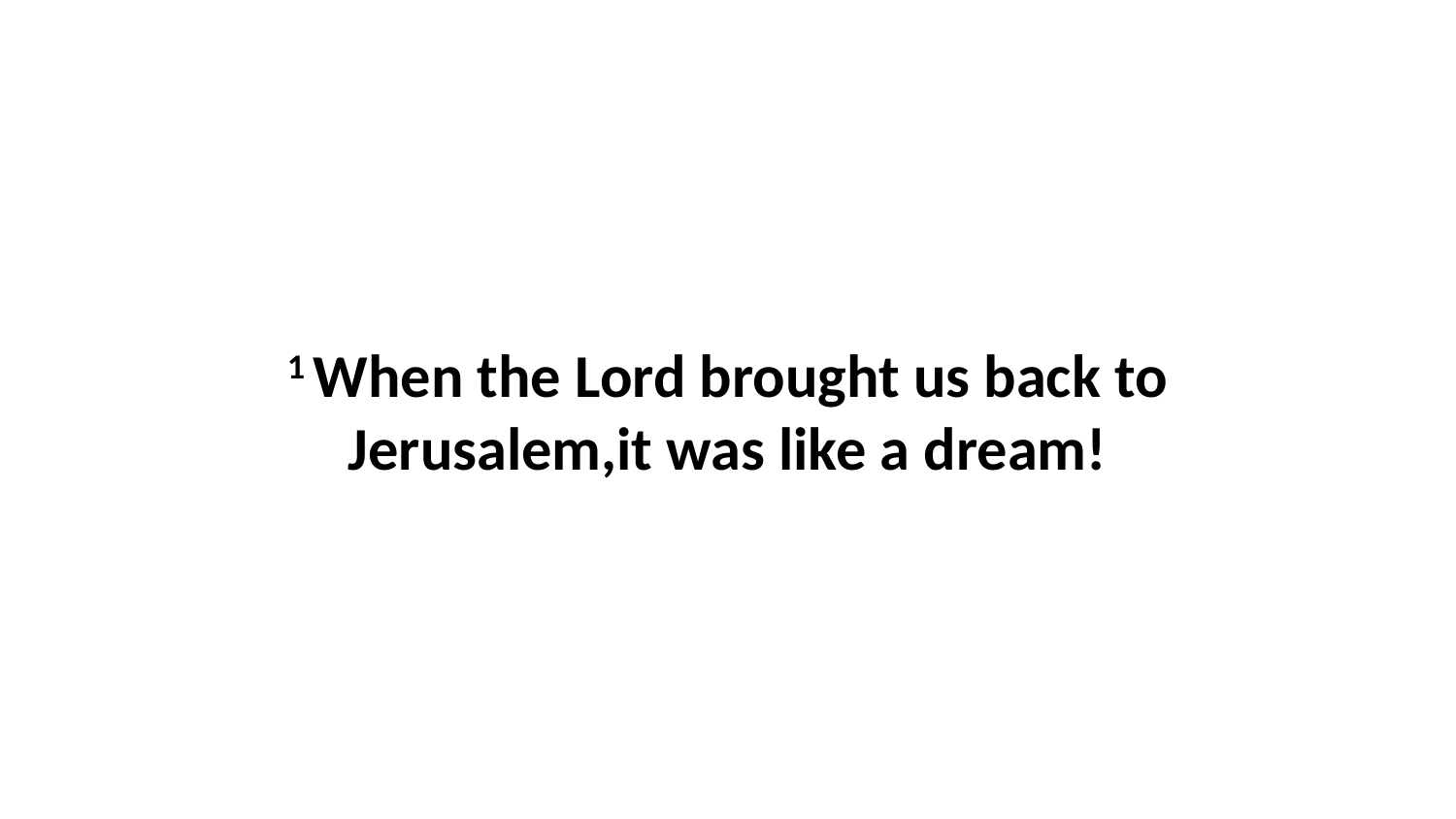

1 When the Lord brought us back to Jerusalem,it was like a dream!